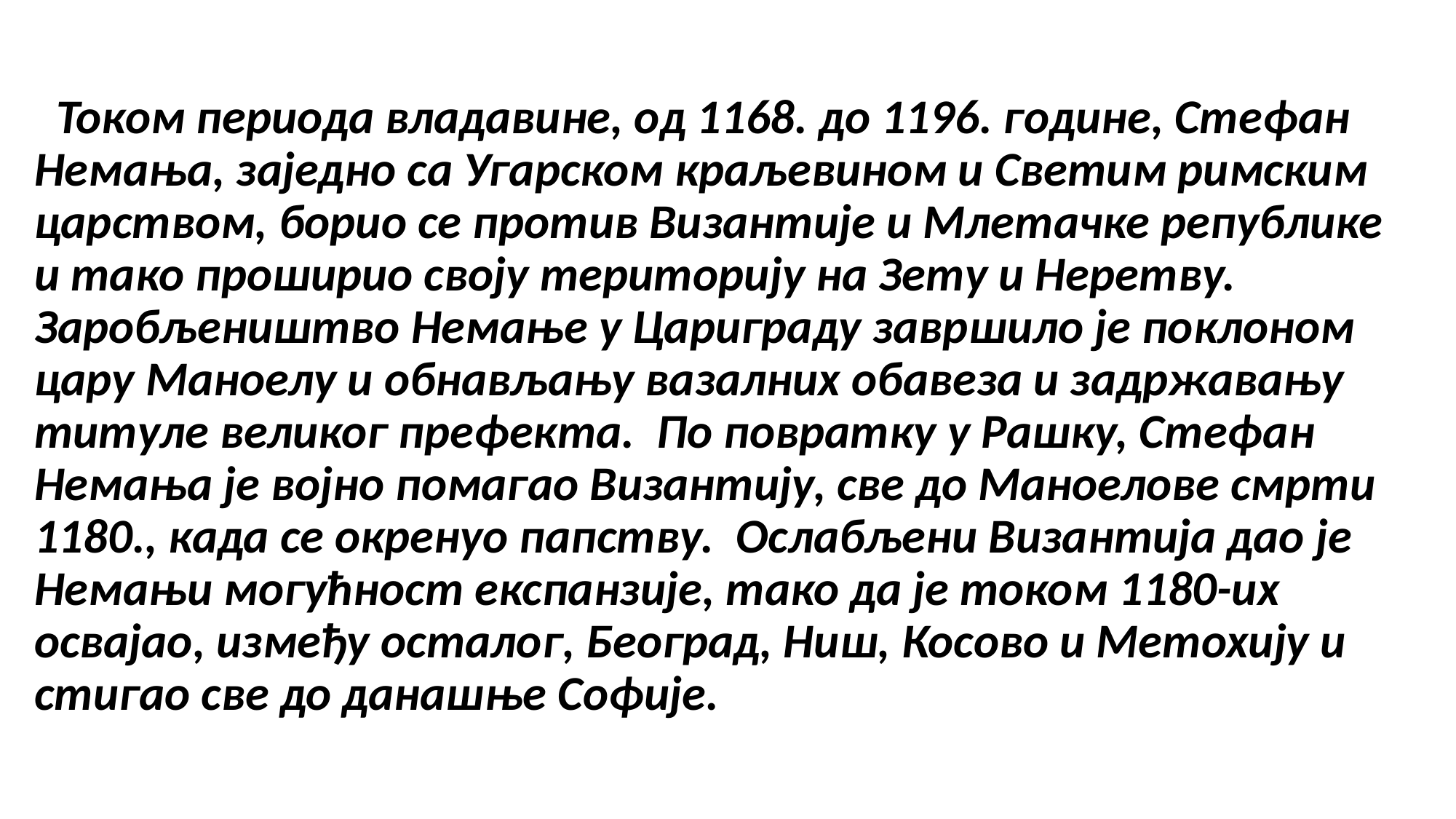

#
  Током периода владавине, од 1168. до 1196. године, Стефан Немања, заједно са Угарском краљевином и Светим римским царством, борио се против Византије и Млетачке републике и тако проширио своју територију на Зету и Неретву.  Заробљеништво Немање у Цариграду завршило је поклоном цару Маноелу и обнављању вазалних обавеза и задржавању титуле великог префекта.  По повратку у Рашку, Стефан Немања је војно помагао Византију, све до Маноелове смрти 1180., када се окренуо папству.  Ослабљени Византија дао је Немањи могућност експанзије, тако да је током 1180-их освајао, између осталог, Београд, Ниш, Косово и Метохију и стигао све до данашње Софије.